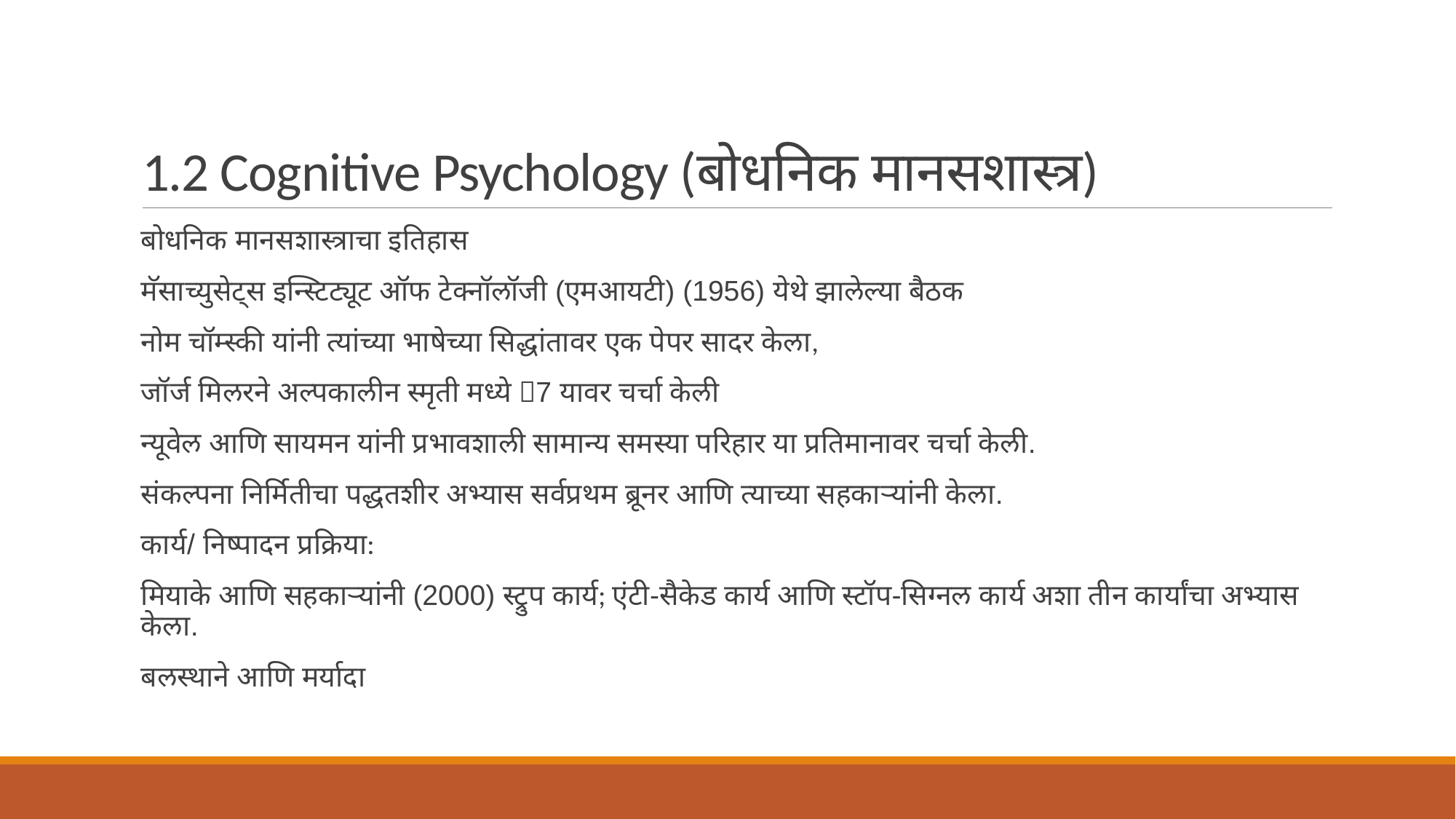

# 1.2 Cognitive Psychology (बोधनिक मानसशास्त्र)
बोधनिक मानसशास्त्राचा इतिहास
मॅसाच्युसेट्स इन्स्टिट्यूट ऑफ टेक्नॉलॉजी (एमआयटी) (1956) येथे झालेल्या बैठक
नोम चॉम्स्की यांनी त्यांच्या भाषेच्या सिद्धांतावर एक पेपर सादर केला,
जॉर्ज मिलरने अल्पकालीन स्मृती मध्ये ±7 यावर चर्चा केली
न्यूवेल आणि सायमन यांनी प्रभावशाली सामान्य समस्या परिहार या प्रतिमानावर चर्चा केली.
संकल्पना निर्मितीचा पद्धतशीर अभ्यास सर्वप्रथम ब्रूनर आणि त्याच्या सहकाऱ्यांनी केला.
कार्य/ निष्पादन प्रक्रिया:
मियाके आणि सहकाऱ्यांनी (2000) स्ट्रुप कार्य; एंटी-सैकेड कार्य आणि स्टॉप-सिग्नल कार्य अशा तीन कार्यांचा अभ्यास केला.
बलस्थाने आणि मर्यादा